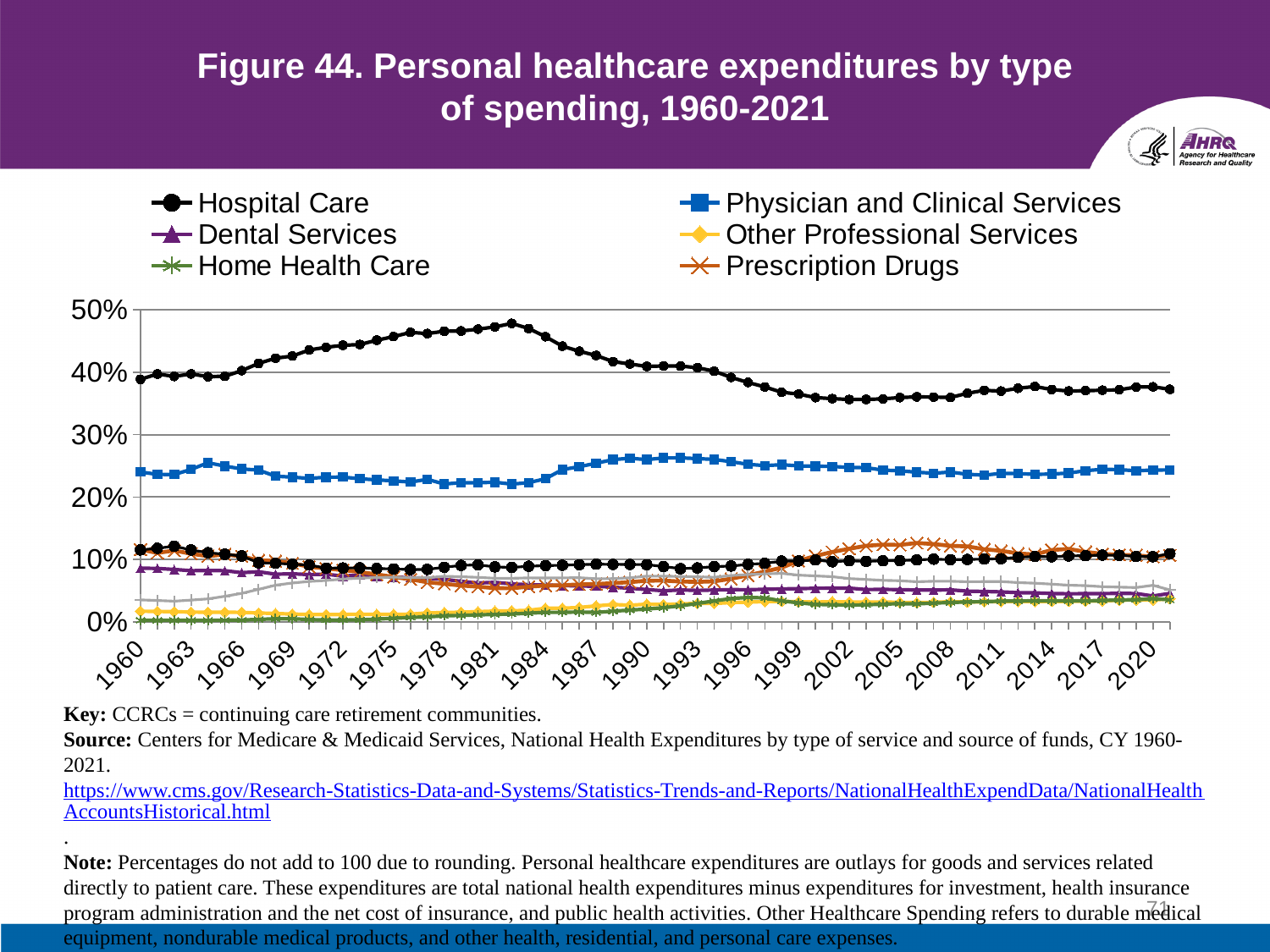

# Figure 44. Personal healthcare expenditures by type of spending, 1960-2021

### Chart

| Category | Hospital Care | Physician and Clinical Services | Dental Services  | Other Professional Services  | Home Health Care | Prescription Drugs | Nursing Care Facilities/CCRCs | Other Healthcare Spending |
|---|---|---|---|---|---|---|---|---|
| 1960 | 0.3885573430202387 | 0.24005362394049473 | 0.08592804013146514 | 0.016952084414461166 | 0.0024649714582252206 | 0.11572392319667878 | 0.035071786888081644 | 0.1152049818370524 |
| 1961 | 0.397051656920078 | 0.2361111111111111 | 0.08544509421702404 | 0.016609811565951916 | 0.0024772579597141 | 0.11038011695906433 | 0.034153671215074725 | 0.11785250162443144 |
| 1962 | 0.3932152280437241 | 0.2359969845457972 | 0.08386732001507727 | 0.016170373162457594 | 0.0024500565397663023 | 0.11417263475310968 | 0.03301922352054278 | 0.12110817941952506 |
| 1963 | 0.397121755935947 | 0.24413307564881281 | 0.08186085035891773 | 0.015564605190502484 | 0.002381281060187742 | 0.10902125897294312 | 0.034821921590281614 | 0.11506073992269464 |
| 1964 | 0.3928043990573449 | 0.2547996857816182 | 0.08223095051060487 | 0.015271013354281226 | 0.002356637863315004 | 0.10516889238020424 | 0.036700706991358995 | 0.1106677140612726 |
| 1965 | 0.3935097760088318 | 0.24946980041253886 | 0.08189767874262804 | 0.015484733157084337 | 0.0025856308648789985 | 0.10792829958455594 | 0.040905261323029546 | 0.10821881990645246 |
| 1966 | 0.4024836222999816 | 0.24491567786576862 | 0.0787445078797127 | 0.015049067326159593 | 0.0028414322923518112 | 0.10484358967612933 | 0.04556815491067905 | 0.1055539477492173 |
| 1967 | 0.41401288701760913 | 0.24303891693223847 | 0.08018330270534323 | 0.014143152899578963 | 0.0038149294005443255 | 0.09832747912256624 | 0.0519667822000977 | 0.09453581148665938 |
| 1968 | 0.4223634419216848 | 0.2333004277722935 | 0.07623807173412307 | 0.013244488318525831 | 0.0048947022046725895 | 0.09752385653175387 | 0.058633596577821655 | 0.09382198091477459 |
| 1969 | 0.42585336516557015 | 0.23174354394853383 | 0.07690765613894407 | 0.012356253758816133 | 0.004957081153979333 | 0.09383827522735143 | 0.062163984618468775 | 0.09216161542527017 |
| 1970 | 0.43560101973736953 | 0.22977761387868972 | 0.07564655517965656 | 0.011640398274783947 | 0.003527393416601196 | 0.08813673459571261 | 0.06467956837531466 | 0.09097468293543266 |
| 1971 | 0.43994177583697236 | 0.23168850072780203 | 0.07625909752547307 | 0.011542940320232897 | 0.0028238719068413394 | 0.08554585152838427 | 0.06624454148471616 | 0.0859825327510917 |
| 1972 | 0.4430742646192515 | 0.23178729921847385 | 0.07315189359724568 | 0.011690164814305725 | 0.002879995810915184 | 0.08278678867376194 | 0.06842608228933485 | 0.0862035109767113 |
| 1973 | 0.44431946006749157 | 0.229178383952006 | 0.07503749531308586 | 0.011975065616797901 | 0.0032339707536557932 | 0.07987673415823023 | 0.06999906261717286 | 0.08636811023622047 |
| 1974 | 0.45119445551841514 | 0.22738098888854816 | 0.07310865098592413 | 0.011888333486665235 | 0.004323959643043332 | 0.07586862522616455 | 0.07081889457920615 | 0.08541609167203329 |
| 1975 | 0.456997591651057 | 0.22583177236642582 | 0.07164392114887165 | 0.011925787173311926 | 0.005557042190705557 | 0.07182231736687182 | 0.07155472303987155 | 0.08467576487378467 |
| 1976 | 0.46374842885136347 | 0.22389551178459063 | 0.07063728130782022 | 0.012210069403783249 | 0.006995026973011375 | 0.0680922156904076 | 0.0707075438555402 | 0.08370611518373657 |
| 1977 | 0.46183900442386405 | 0.22822177202629512 | 0.06983779165116247 | 0.01418117170380783 | 0.007903694822287454 | 0.06336737365802567 | 0.07069224514546382 | 0.0839569465690936 |
| 1978 | 0.4656408172313149 | 0.22073619783007598 | 0.06800408861959828 | 0.014796615805224074 | 0.009581162793561656 | 0.06090442235933055 | 0.0729362938880063 | 0.08740655903252423 |
| 1979 | 0.46596218741888035 | 0.22291684693259498 | 0.06484165440858354 | 0.015396512935883015 | 0.010269749935104266 | 0.05810331400882582 | 0.07216405641602491 | 0.09034026996625422 |
| 1980 | 0.46900210432015527 | 0.2227079940836409 | 0.06218242729363898 | 0.01622799445691276 | 0.01109550627330033 | 0.05621940920395108 | 0.07124826778523803 | 0.09132096248151138 |
| 1981 | 0.47251695317464787 | 0.22368537482001077 | 0.06320738780336731 | 0.01718645676638807 | 0.01181694593485798 | 0.05388816937890647 | 0.06972722080554729 | 0.08797551342176603 |
| 1982 | 0.478176555405681 | 0.2205064169764538 | 0.06075286322018798 | 0.01759256940245373 | 0.012458272657991435 | 0.05377236639200266 | 0.06969047525340527 | 0.08705048069182411 |
| 1983 | 0.4699421439842081 | 0.22291124198879242 | 0.05941442699168198 | 0.018347045187431413 | 0.013756225528074128 | 0.056242410862126065 | 0.07037525243014746 | 0.08901125302753843 |
| 1984 | 0.456867695240012 | 0.2291619189117998 | 0.05880803482903643 | 0.021688237505142375 | 0.01517999046996114 | 0.058059246061459874 | 0.07018192903376652 | 0.09005294794882192 |
| 1985 | 0.44165438917111477 | 0.24383777067516832 | 0.05825302643619862 | 0.021772092112078104 | 0.015116750260980643 | 0.05848918372768917 | 0.0703077827245574 | 0.09056632128662787 |
| 1986 | 0.4335907916906158 | 0.24848472887932843 | 0.05717943720968096 | 0.022902363995628717 | 0.015708989005187815 | 0.05992012294849435 | 0.07065591442942673 | 0.09155765184163721 |
| 1987 | 0.4267382206021331 | 0.25409522523738803 | 0.057015885873723054 | 0.025491652040862248 | 0.014931821250168759 | 0.06050132757301652 | 0.0689572926510958 | 0.09226632464785564 |
| 1988 | 0.41702841098463805 | 0.2598458757107796 | 0.055375665330114836 | 0.02771813232873115 | 0.016979931522760096 | 0.06190423286301522 | 0.06913373261556796 | 0.0920160386219713 |
| 1989 | 0.4131032881615581 | 0.26202371746709 | 0.053739970714211285 | 0.02650528405569784 | 0.018670147324701156 | 0.0635384618197041 | 0.07047784096829567 | 0.09194128948874178 |
| 1990 | 0.40925819398867813 | 0.25980859992940164 | 0.05167409692897018 | 0.02823608623462197 | 0.020483337473362184 | 0.0658428009256233 | 0.07312325955366131 | 0.0915703565218528 |
| 1991 | 0.4099912279397553 | 0.26251654053732587 | 0.04969000431169063 | 0.027593333234214007 | 0.022502564712529177 | 0.06598522130867245 | 0.07316790318024353 | 0.08855320477556908 |
| 1992 | 0.4098450697069603 | 0.26262215710533143 | 0.05102002985185297 | 0.028643498296631847 | 0.02566380552080773 | 0.06449867698894493 | 0.07256719069896453 | 0.08513819870019484 |
| 1993 | 0.4071462559462941 | 0.26144222374958576 | 0.05032734437763304 | 0.02960219630862314 | 0.029333976373434364 | 0.06389695196413074 | 0.07195128713330917 | 0.08630105366590886 |
| 1994 | 0.4016060524156217 | 0.2601861171615971 | 0.050850173116600235 | 0.029320362939472176 | 0.03339664431418064 | 0.06484259292099254 | 0.07140524694340047 | 0.0883940331948482 |
| 1995 | 0.3916034120010941 | 0.2564979093356846 | 0.05151239914549939 | 0.03078118021260954 | 0.03724302371343068 | 0.06897634196643627 | 0.07407633954281216 | 0.08931054818914885 |
| 1996 | 0.3835522532313189 | 0.2523468198486402 | 0.05134358579640996 | 0.03155004909024515 | 0.03904915803122971 | 0.07443786749351113 | 0.07569628335458026 | 0.09202288983011933 |
| 1997 | 0.37634162506990326 | 0.250239224539674 | 0.05210331186180899 | 0.032388517222095646 | 0.038198256042749734 | 0.08040015741181832 | 0.07672583417907665 | 0.09360203806880554 |
| 1998 | 0.3678519216240348 | 0.2516537642637781 | 0.052620218016267824 | 0.03279467027737713 | 0.03343046929424347 | 0.08685622896613977 | 0.0776165386238091 | 0.09717815127699447 |
| 1999 | 0.36488778887065826 | 0.24983638773788666 | 0.05311604883339359 | 0.03208654300731389 | 0.030364211092262484 | 0.09760560638504964 | 0.07471935630393875 | 0.09738405776949674 |
| 2000 | 0.35928642823298296 | 0.24918204864821866 | 0.05372280268523226 | 0.03168653614030719 | 0.027922749423283773 | 0.10548892047714405 | 0.07353348066833369 | 0.09917703372449738 |
| 2001 | 0.35761865576259777 | 0.24885677586121824 | 0.05388552955988457 | 0.03204529284523937 | 0.027274232133790252 | 0.111881572643478 | 0.07224476217913721 | 0.0961931790146546 |
| 2002 | 0.3562715262973267 | 0.24730552823510543 | 0.053926784774010035 | 0.03173826658884305 | 0.02670487542485029 | 0.11703714661719936 | 0.06920638221989174 | 0.09780875750010436 |
| 2003 | 0.3563282253649388 | 0.24685404617227605 | 0.051709371595214736 | 0.03152255221348309 | 0.027224053164790252 | 0.12172801829978915 | 0.06782332247415751 | 0.09681041071535046 |
| 2004 | 0.35726374195831595 | 0.2430478140522504 | 0.05194011552218809 | 0.03173131611875782 | 0.028211301962866062 | 0.12363528356020678 | 0.06640187565565793 | 0.09776981508866392 |
| 2005 | 0.35930406239114904 | 0.24193218918073242 | 0.05148155363879492 | 0.031169007515512184 | 0.02913102259376679 | 0.12314990288281587 | 0.0657763766139459 | 0.09805588518328284 |
| 2006 | 0.36049081873795635 | 0.23970204561319405 | 0.05079905294967868 | 0.0305925818081974 | 0.02881450977635153 | 0.12626913212702698 | 0.0641572896247947 | 0.09917401579118393 |
| 2007 | 0.3600783766764334 | 0.23800748377561162 | 0.05086261182727987 | 0.03125439112355516 | 0.029911683120911376 | 0.1245569844235463 | 0.0649985167760436 | 0.10032995227661867 |
| 2008 | 0.3595291440164253 | 0.2398795707153366 | 0.05119789074375496 | 0.03212809387226584 | 0.03097172960905322 | 0.12172664465539 | 0.06497710936834411 | 0.09958981701943001 |
| 2009 | 0.36620888972269783 | 0.23628082157623137 | 0.049100792461522755 | 0.03183952238579126 | 0.03182147411616911 | 0.12075907222395053 | 0.06420196963616114 | 0.09978840778640348 |
| 2010 | 0.3709284412791607 | 0.2349746223390375 | 0.04856725252137048 | 0.03205239625932314 | 0.03234407769733098 | 0.11620065665013041 | 0.06441390146395648 | 0.10051865178969034 |
| 2011 | 0.3696912503100186 | 0.23771095129901676 | 0.0479267686145374 | 0.03229695057050078 | 0.033108433970141495 | 0.11372702479305842 | 0.0644798764096141 | 0.10105874403311244 |
| 2012 | 0.3742080288875259 | 0.2374568611496959 | 0.04675639746432853 | 0.032575612596182 | 0.03327759788901472 | 0.1095369837989296 | 0.06280019248121327 | 0.10338875195368857 |
| 2013 | 0.37702220296743605 | 0.23626689794584507 | 0.046306836844236636 | 0.03243507538331946 | 0.033652450924548494 | 0.10783876759020346 | 0.061839600793955035 | 0.10463775178012069 |
| 2014 | 0.3721782211520388 | 0.23673995928114805 | 0.04538588927558828 | 0.03258734866456807 | 0.033505006756796865 | 0.11501077328225999 | 0.060365994812204574 | 0.10422680677539536 |
| 2015 | 0.36981150278376385 | 0.2383409672294024 | 0.04485769318356463 | 0.03265019031454344 | 0.03349154550217126 | 0.1167535506123757 | 0.058615907147293624 | 0.10547901716252402 |
| 2016 | 0.3703727021126738 | 0.24208485106903563 | 0.04514198780421934 | 0.03293547582825176 | 0.033519974731332614 | 0.11207891665238806 | 0.05793228326233377 | 0.10593380853976507 |
| 2017 | 0.3710915169439344 | 0.24430369459179865 | 0.045156848997111386 | 0.03337784953020374 | 0.03421881306365564 | 0.10876358386837716 | 0.05626397301202695 | 0.1068237199928921 |
| 2018 | 0.3717696193879795 | 0.2437895891339997 | 0.04549654145616484 | 0.03460332051998696 | 0.03495367856073712 | 0.10734930630432536 | 0.05552181492088134 | 0.1065161297159252 |
| 2019 | 0.37616058335731106 | 0.24201084056788968 | 0.04527460849565454 | 0.03496160356448512 | 0.03541353025655507 | 0.10654628734658837 | 0.054861190117743604 | 0.10477135629377252 |
| 2020 | 0.37654957343015616 | 0.24308050995329636 | 0.04137630959540834 | 0.034957788519368274 | 0.037126203788266914 | 0.10413769036004128 | 0.05847682266723097 | 0.1042951016862317 |
| 2021 | 0.37257748733813684 | 0.24330673805020392 | 0.045527548786552095 | 0.03676689310789959 | 0.03523258232216193 | 0.1063737217477297 | 0.05102568338320594 | 0.10918934526410998 |
Key: CCRCs = continuing care retirement communities.
Source: Centers for Medicare & Medicaid Services, National Health Expenditures by type of service and source of funds, CY 1960-2021. https://www.cms.gov/Research-Statistics-Data-and-Systems/Statistics-Trends-and-Reports/NationalHealthExpendData/NationalHealthAccountsHistorical.html.
Note: Percentages do not add to 100 due to rounding. Personal healthcare expenditures are outlays for goods and services related directly to patient care. These expenditures are total national health expenditures minus expenditures for investment, health insurance program administration and the net cost of insurance, and public health activities. Other Healthcare Spending refers to durable medical equipment, nondurable medical products, and other health, residential, and personal care expenses.
71